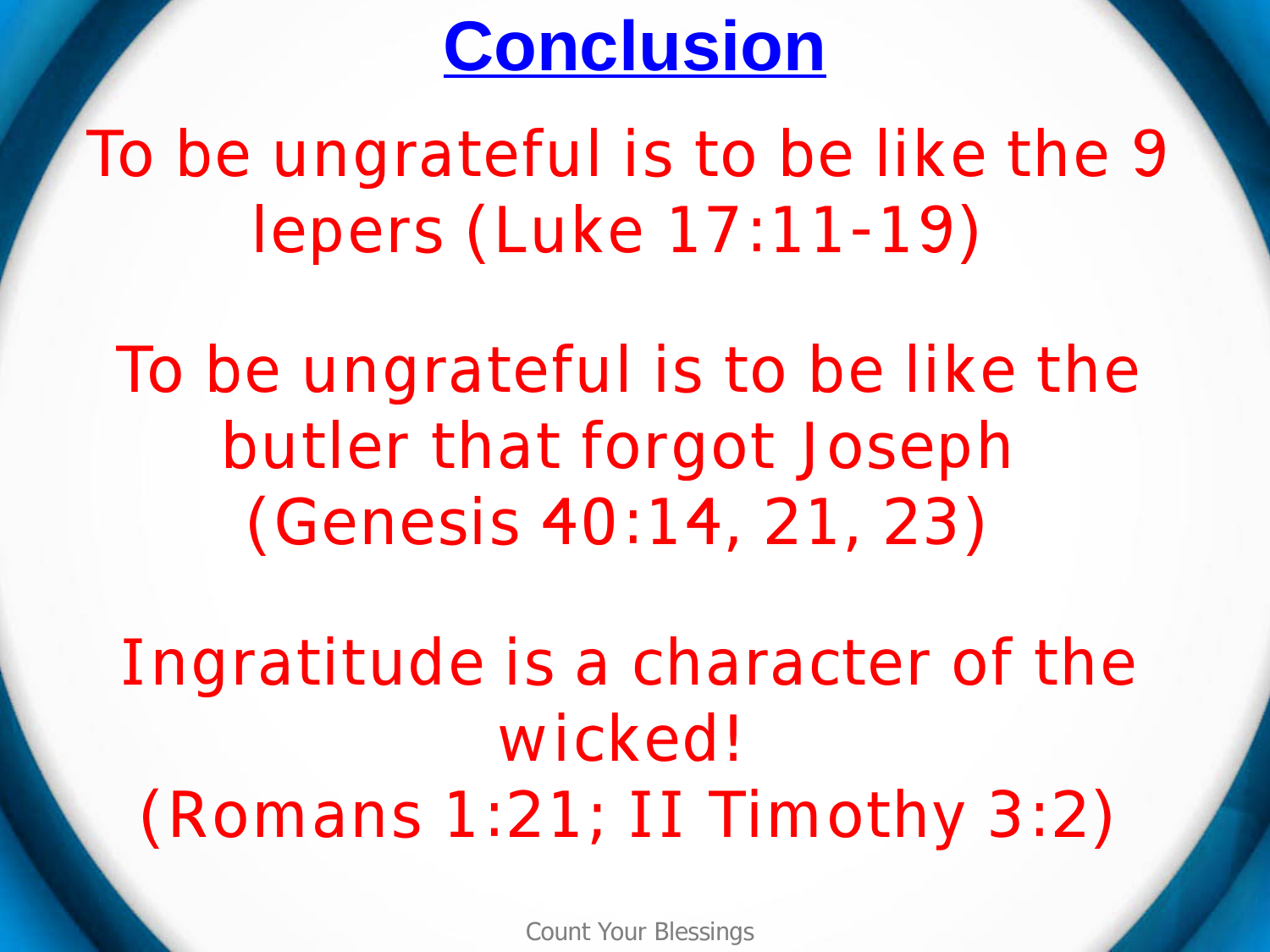

# Conclusion
To be ungrateful is to be like the 9 lepers (Luke 17:11-19)
To be ungrateful is to be like the butler that forgot Joseph
(Genesis 40:14, 21, 23)
Ingratitude is a character of the wicked!
(Romans 1:21; II Timothy 3:2)
Count Your Blessings